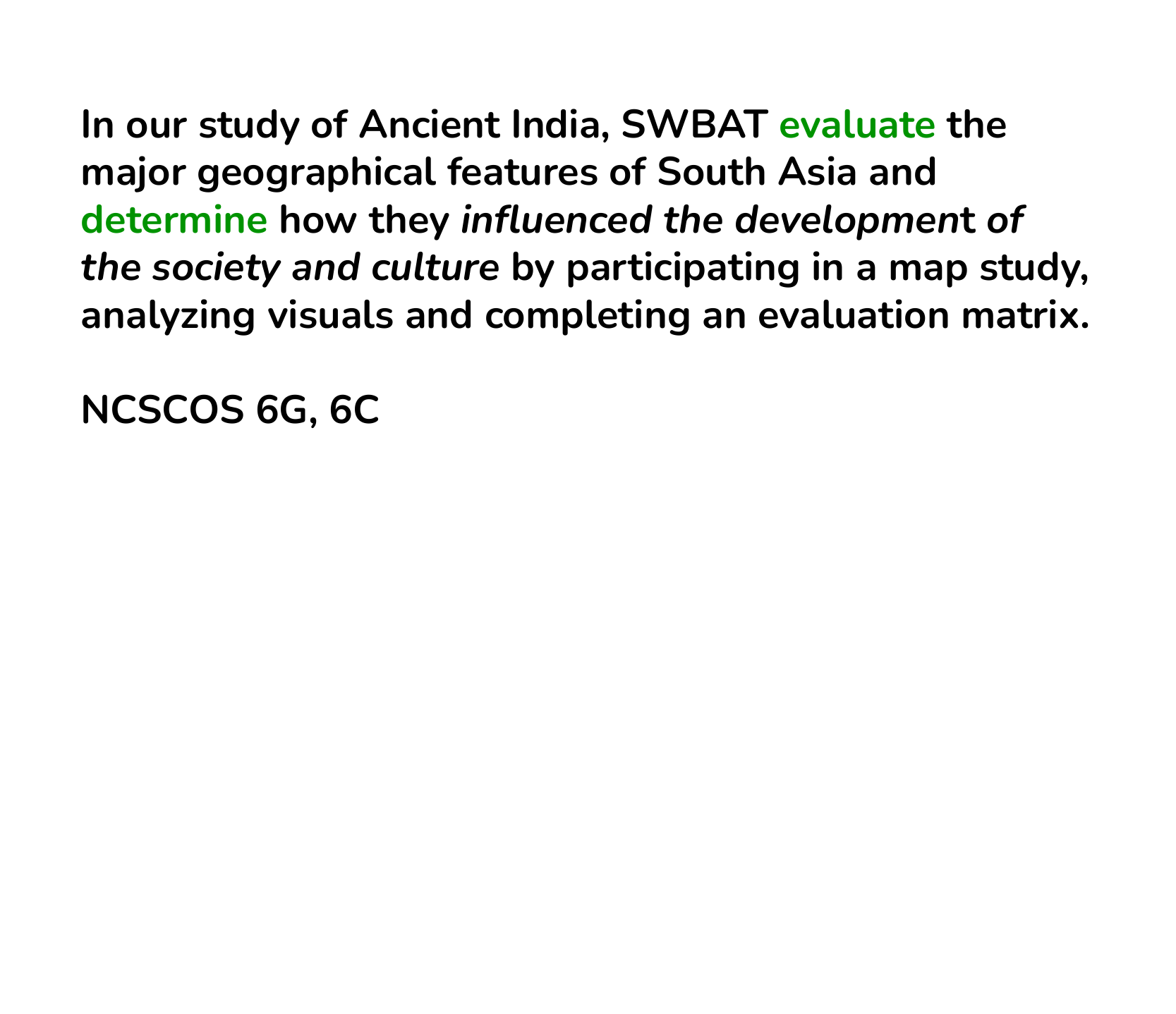

In our study of Ancient India, SWBAT evaluate the major geographical features of South Asia and determine how they influenced the development of the society and culture by participating in a map study, analyzing visuals and completing an evaluation matrix.

NCSCOS 6G, 6C